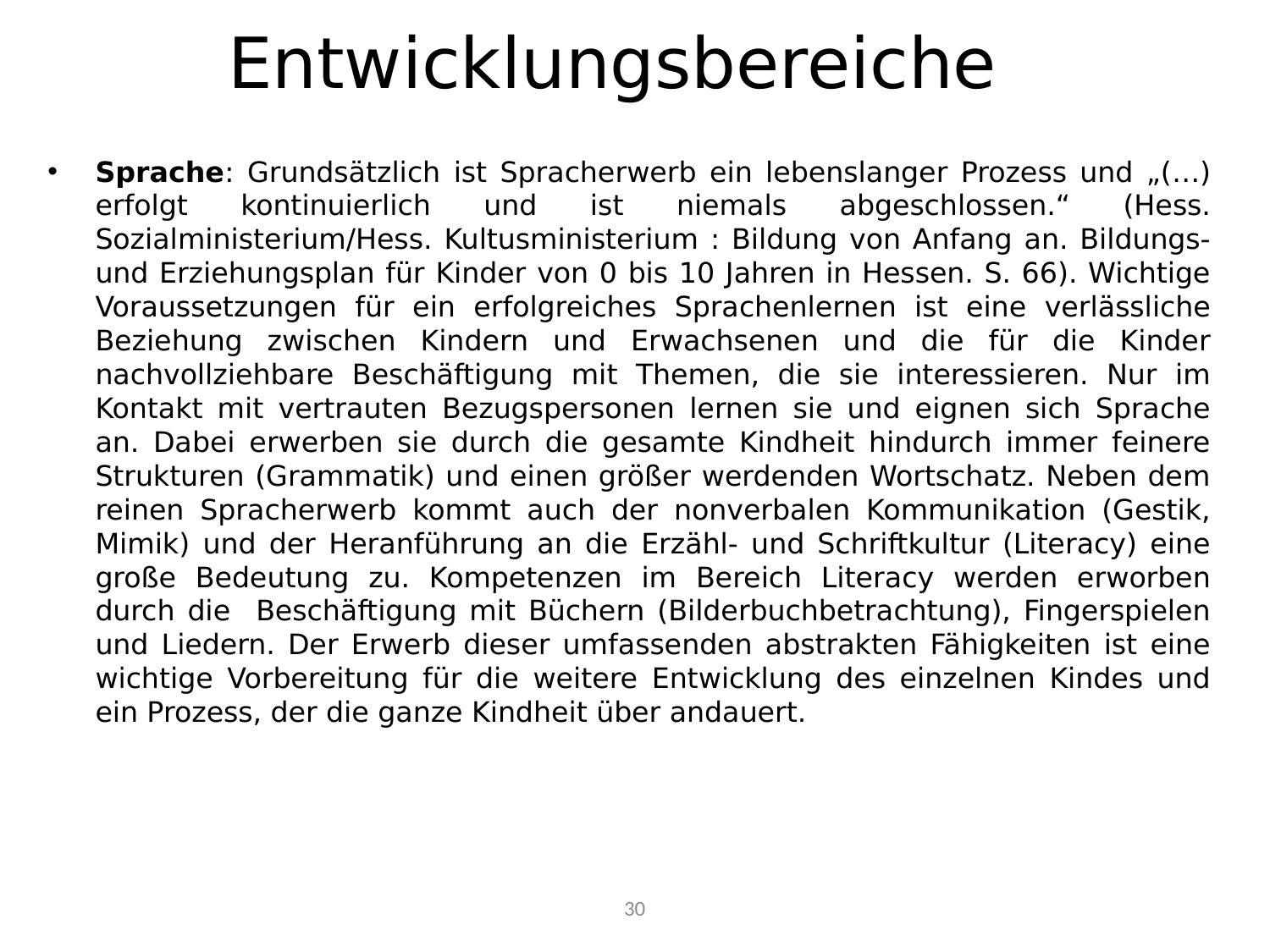

# Entwicklungsbereiche
Sprache: Grundsätzlich ist Spracherwerb ein lebenslanger Prozess und „(…) erfolgt kontinuierlich und ist niemals abgeschlossen.“ (Hess. Sozialministerium/Hess. Kultusministerium : Bildung von Anfang an. Bildungs- und Erziehungsplan für Kinder von 0 bis 10 Jahren in Hessen. S. 66). Wichtige Voraussetzungen für ein erfolgreiches Sprachenlernen ist eine verlässliche Beziehung zwischen Kindern und Erwachsenen und die für die Kinder nachvollziehbare Beschäftigung mit Themen, die sie interessieren. Nur im Kontakt mit vertrauten Bezugspersonen lernen sie und eignen sich Sprache an. Dabei erwerben sie durch die gesamte Kindheit hindurch immer feinere Strukturen (Grammatik) und einen größer werdenden Wortschatz. Neben dem reinen Spracherwerb kommt auch der nonverbalen Kommunikation (Gestik, Mimik) und der Heranführung an die Erzähl- und Schriftkultur (Literacy) eine große Bedeutung zu. Kompetenzen im Bereich Literacy werden erworben durch die  Beschäftigung mit Büchern (Bilderbuchbetrachtung), Fingerspielen und Liedern. Der Erwerb dieser umfassenden abstrakten Fähigkeiten ist eine wichtige Vorbereitung für die weitere Entwicklung des einzelnen Kindes und ein Prozess, der die ganze Kindheit über andauert.

30